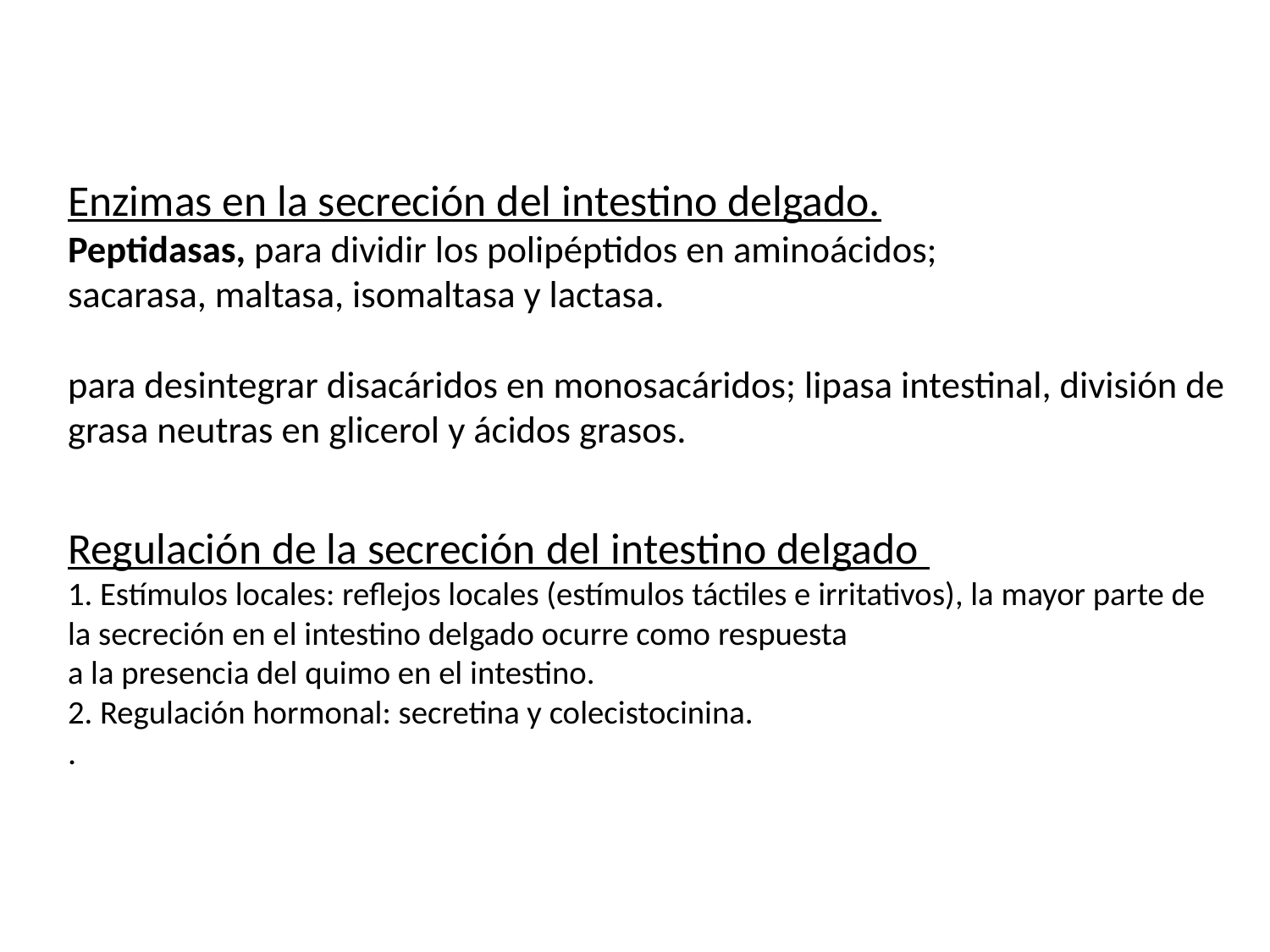

# Enzimas en la secreción del intestino delgado. Peptidasas, para dividir los polipéptidos en aminoácidos; sacarasa, maltasa, isomaltasa y lactasa. para desintegrar disacáridos en monosacáridos; lipasa intestinal, división de grasa neutras en glicerol y ácidos grasos. Regulación de la secreción del intestino delgado 1. Estímulos locales: reflejos locales (estímulos táctiles e irritativos), la mayor parte de la secreción en el intestino delgado ocurre como respuesta a la presencia del quimo en el intestino. 2. Regulación hormonal: secretina y colecistocinina. .